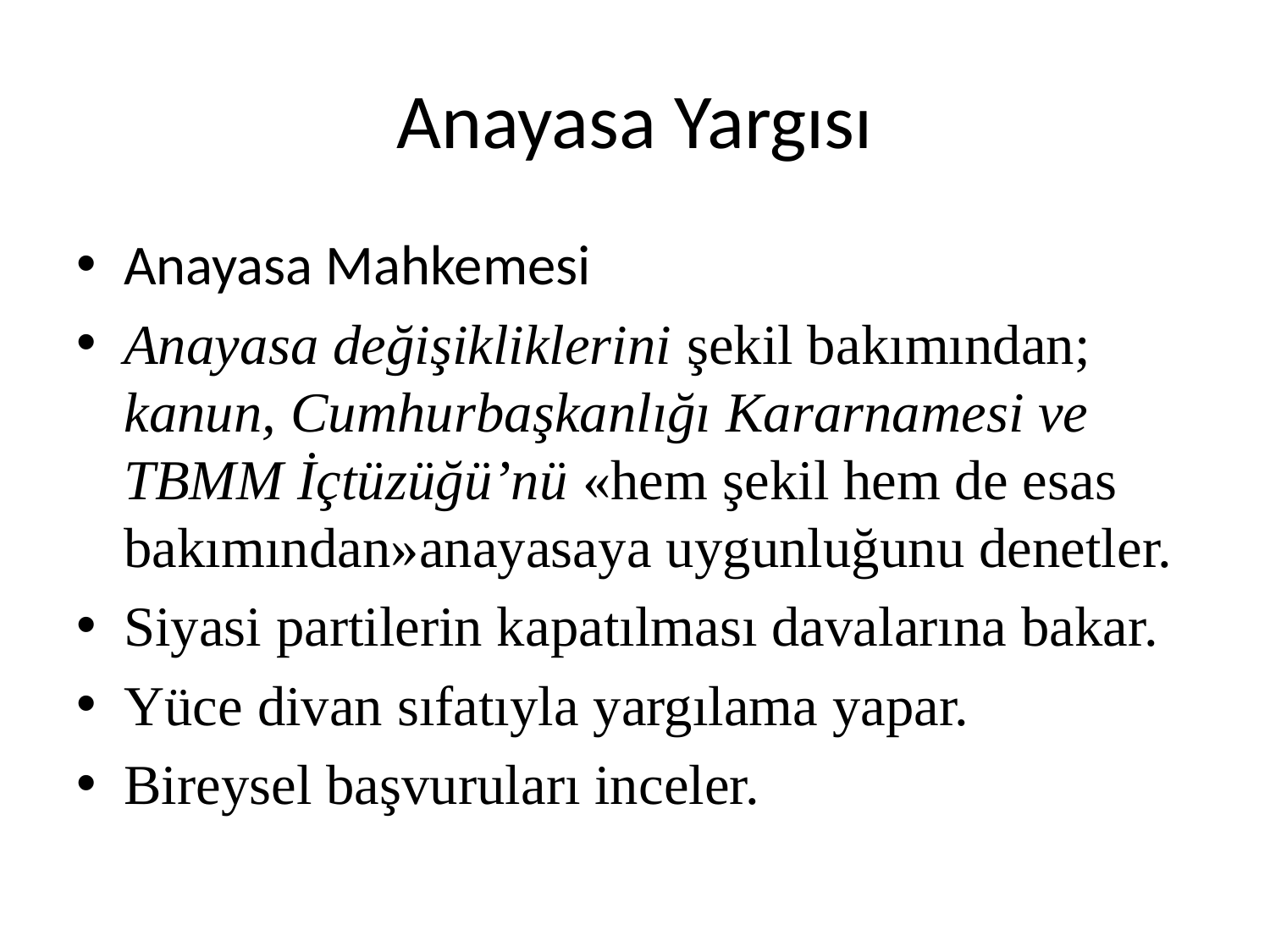

# Anayasa Yargısı
Anayasa Mahkemesi
Anayasa değişikliklerini şekil bakımından; kanun, Cumhurbaşkanlığı Kararnamesi ve TBMM İçtüzüğü’nü «hem şekil hem de esas bakımından»anayasaya uygunluğunu denetler.
Siyasi partilerin kapatılması davalarına bakar.
Yüce divan sıfatıyla yargılama yapar.
Bireysel başvuruları inceler.